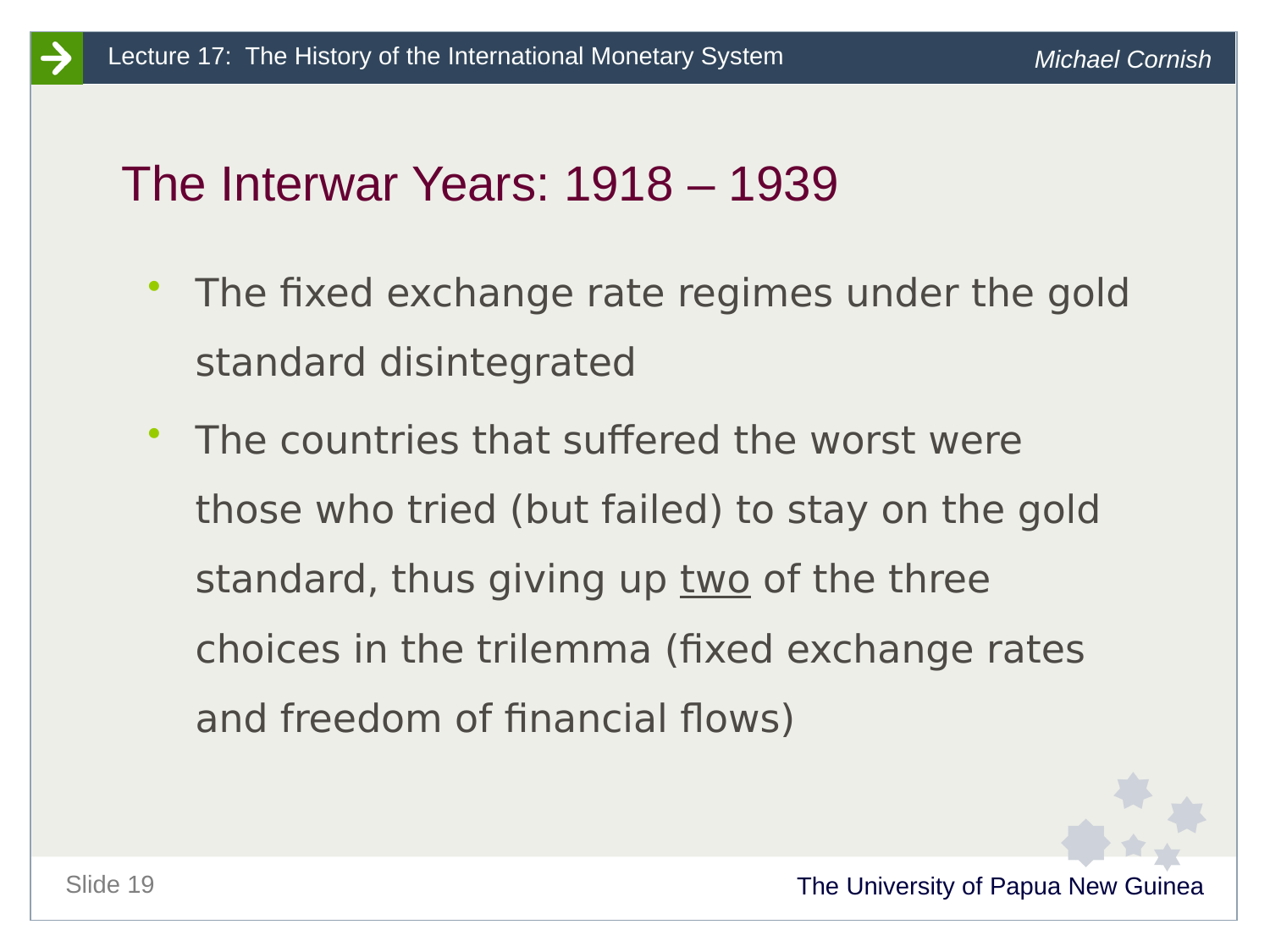

# The Interwar Years: 1918 – 1939
The fixed exchange rate regimes under the gold standard disintegrated
The countries that suffered the worst were those who tried (but failed) to stay on the gold standard, thus giving up two of the three choices in the trilemma (fixed exchange rates and freedom of financial flows)